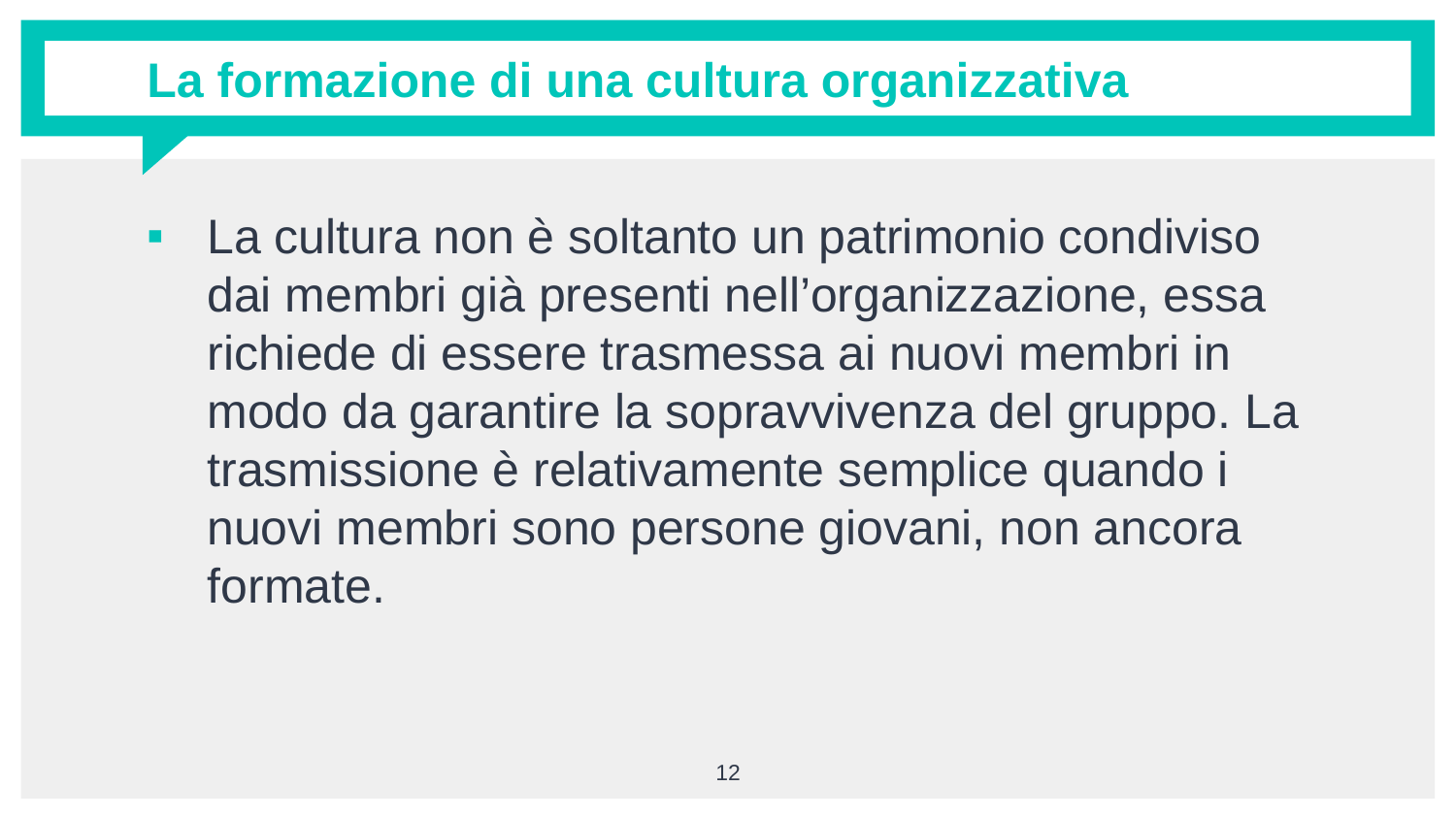

# La formazione di una cultura organizzativa
La cultura non è soltanto un patrimonio condiviso dai membri già presenti nell’organizzazione, essa richiede di essere trasmessa ai nuovi membri in modo da garantire la sopravvivenza del gruppo. La trasmissione è relativamente semplice quando i nuovi membri sono persone giovani, non ancora formate.
12